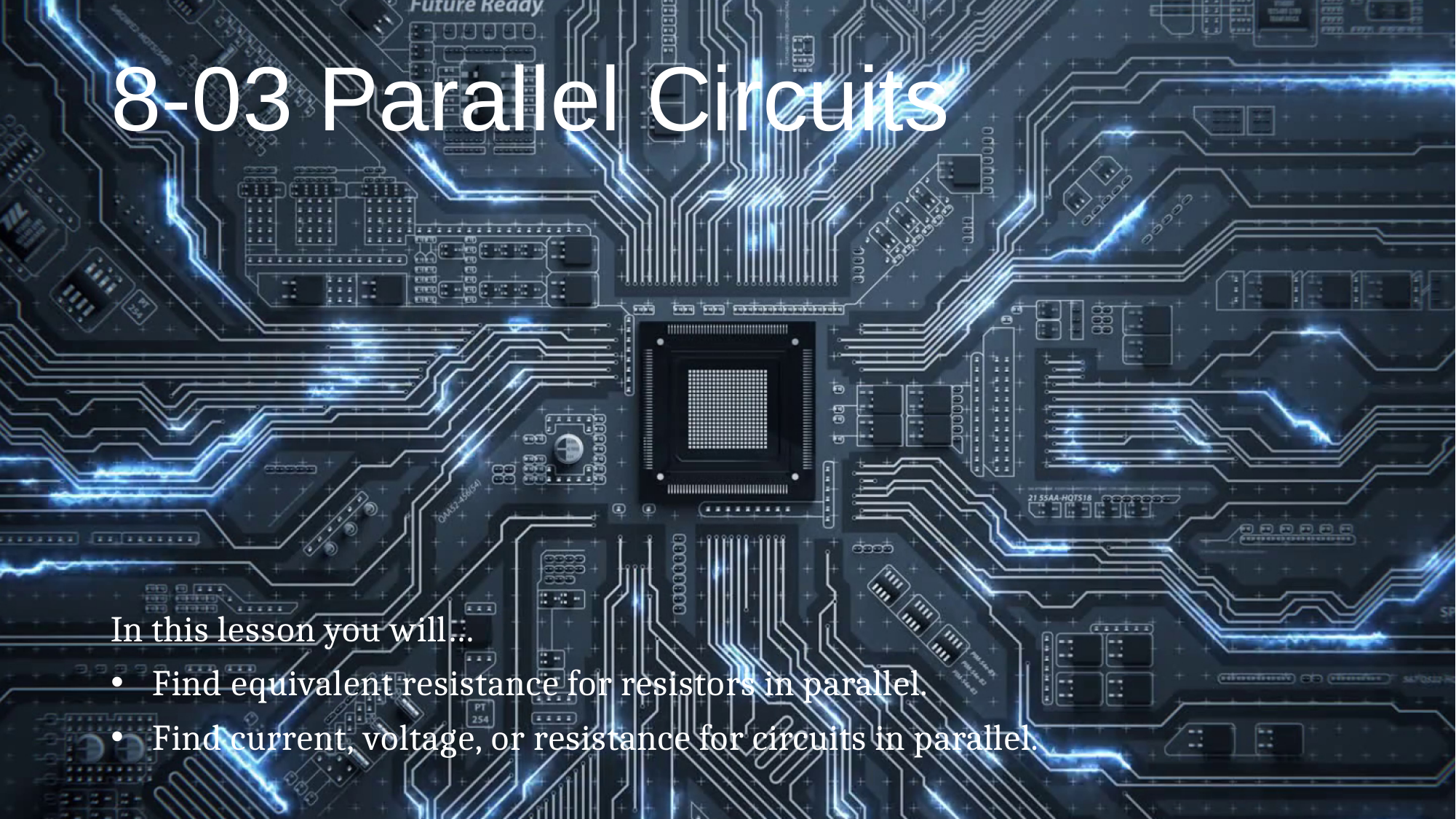

# 8-03 Parallel Circuits
In this lesson you will…
Find equivalent resistance for resistors in parallel.
Find current, voltage, or resistance for circuits in parallel.